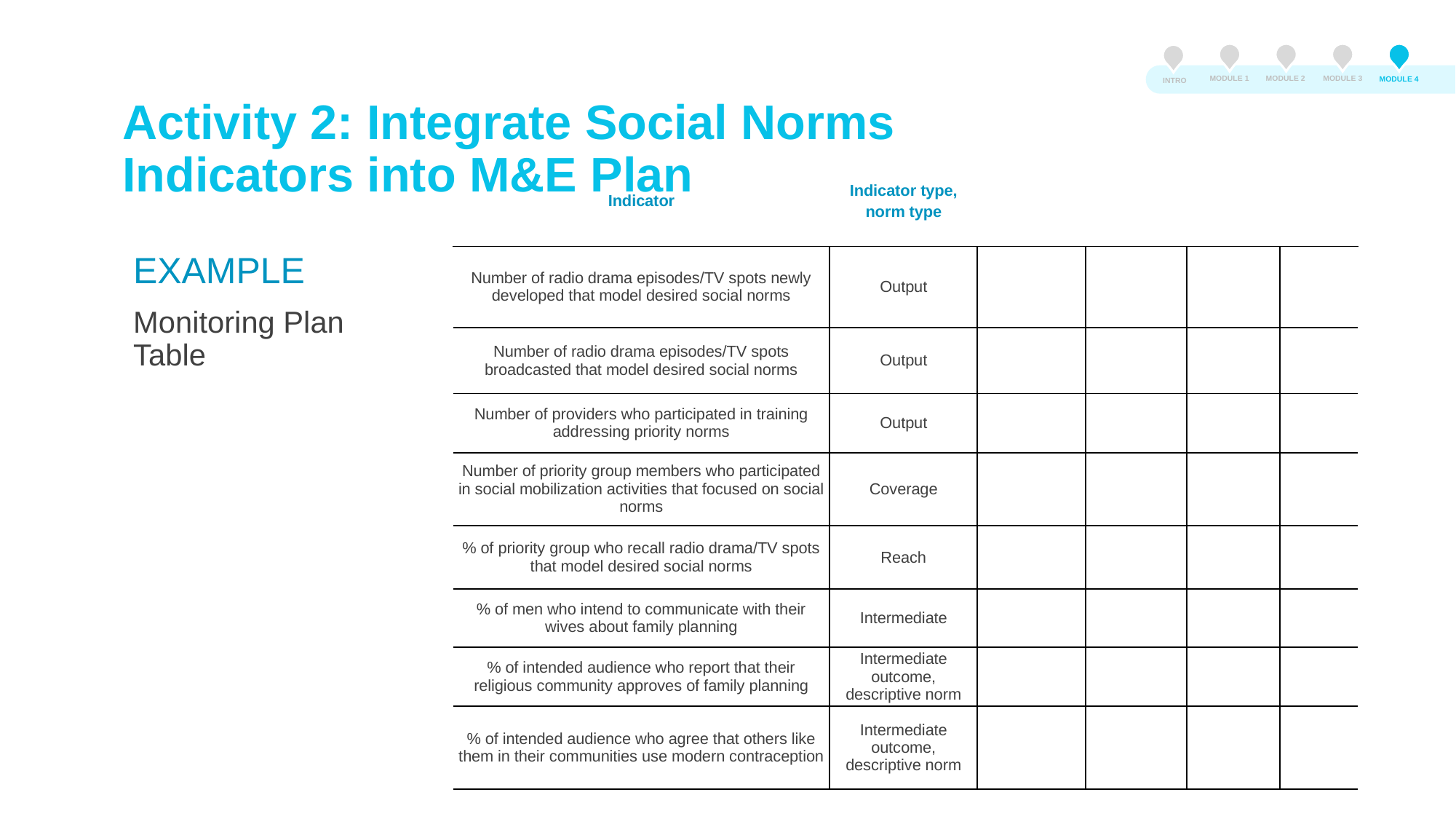

Activity 2

MODULE 3
MODULE 2
MODULE 1
MODULE 4
INTRO
Activity 2: Integrate Social Norms Indicators into M&E Plan
| Indicator | Indicator type, norm type |  |  |  |  |
| --- | --- | --- | --- | --- | --- |
| Number of radio drama episodes/TV spots newly developed that model desired social norms | Output |  |  |  |  |
| Number of radio drama episodes/TV spots broadcasted that model desired social norms | Output |  |  |  |  |
| Number of providers who participated in training addressing priority norms | Output |  |  |  |  |
| Number of priority group members who participated in social mobilization activities that focused on social norms | Coverage |  |  |  |  |
| % of priority group who recall radio drama/TV spots that model desired social norms | Reach |  |  |  |  |
| % of men who intend to communicate with their wives about family planning | Intermediate |  |  |  |  |
| % of intended audience who report that their religious community approves of family planning | Intermediate outcome, descriptive norm |  |  |  |  |
| % of intended audience who agree that others like them in their communities use modern contraception | Intermediate outcome, descriptive norm |  |  |  |  |
EXAMPLE
Monitoring Plan Table